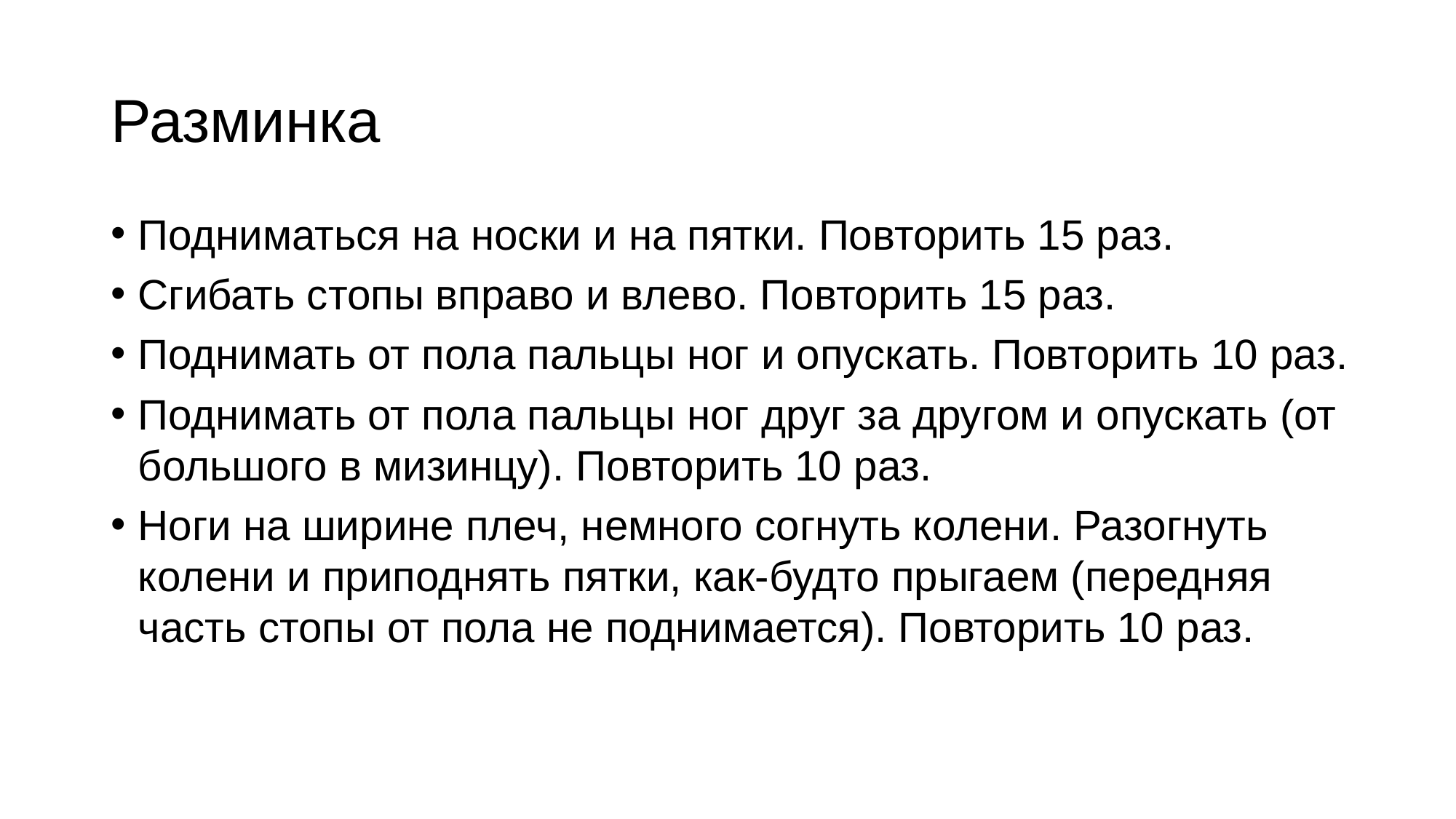

# Разминка
Подниматься на носки и на пятки. Повторить 15 раз.
Сгибать стопы вправо и влево. Повторить 15 раз.
Поднимать от пола пальцы ног и опускать. Повторить 10 раз.
Поднимать от пола пальцы ног друг за другом и опускать (от большого в мизинцу). Повторить 10 раз.
Ноги на ширине плеч, немного согнуть колени. Разогнуть колени и приподнять пятки, как-будто прыгаем (передняя часть стопы от пола не поднимается). Повторить 10 раз.